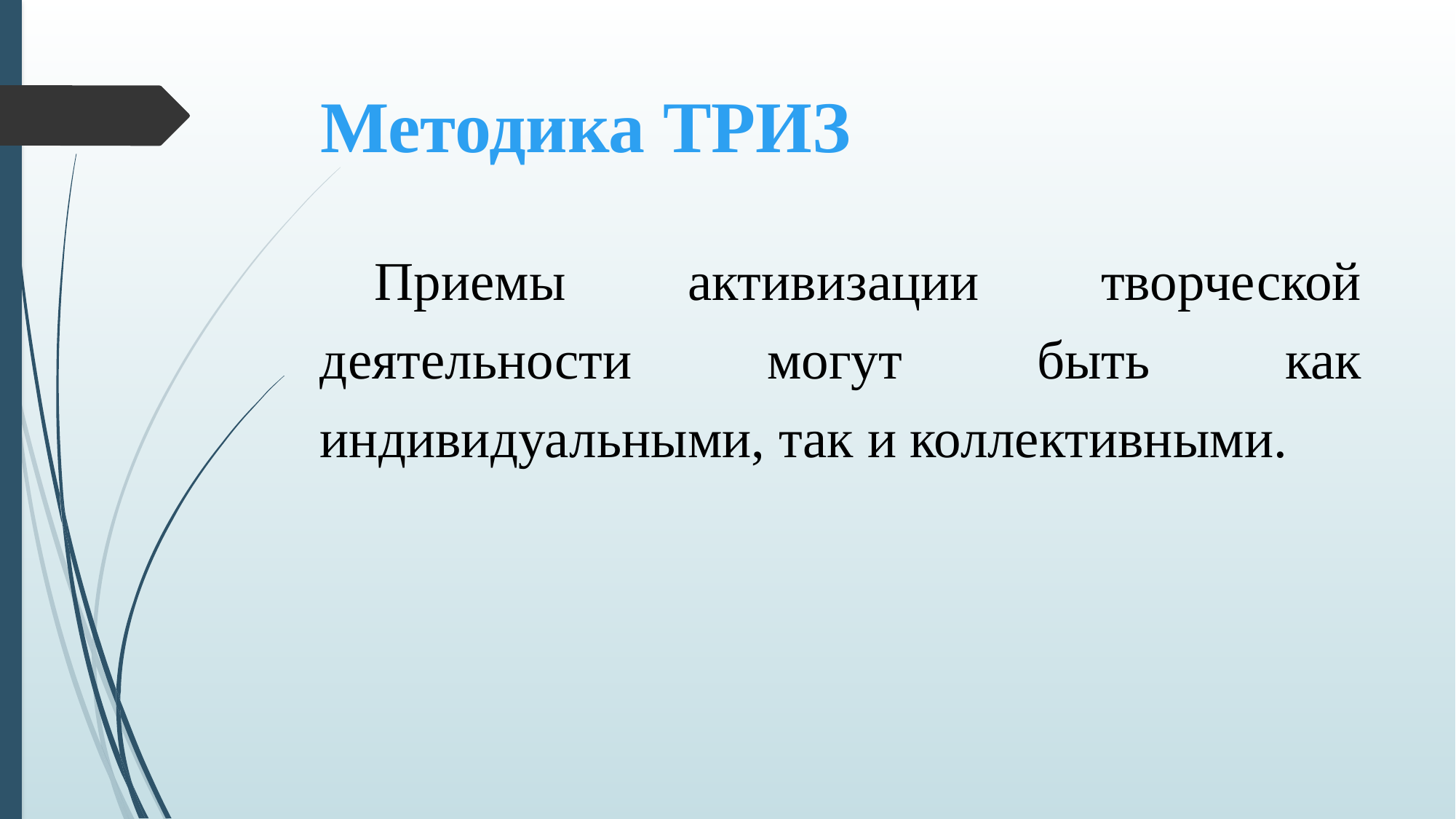

# Методика ТРИЗ
Приемы активизации творческой деятельности могут быть как индивидуальными, так и коллективными.